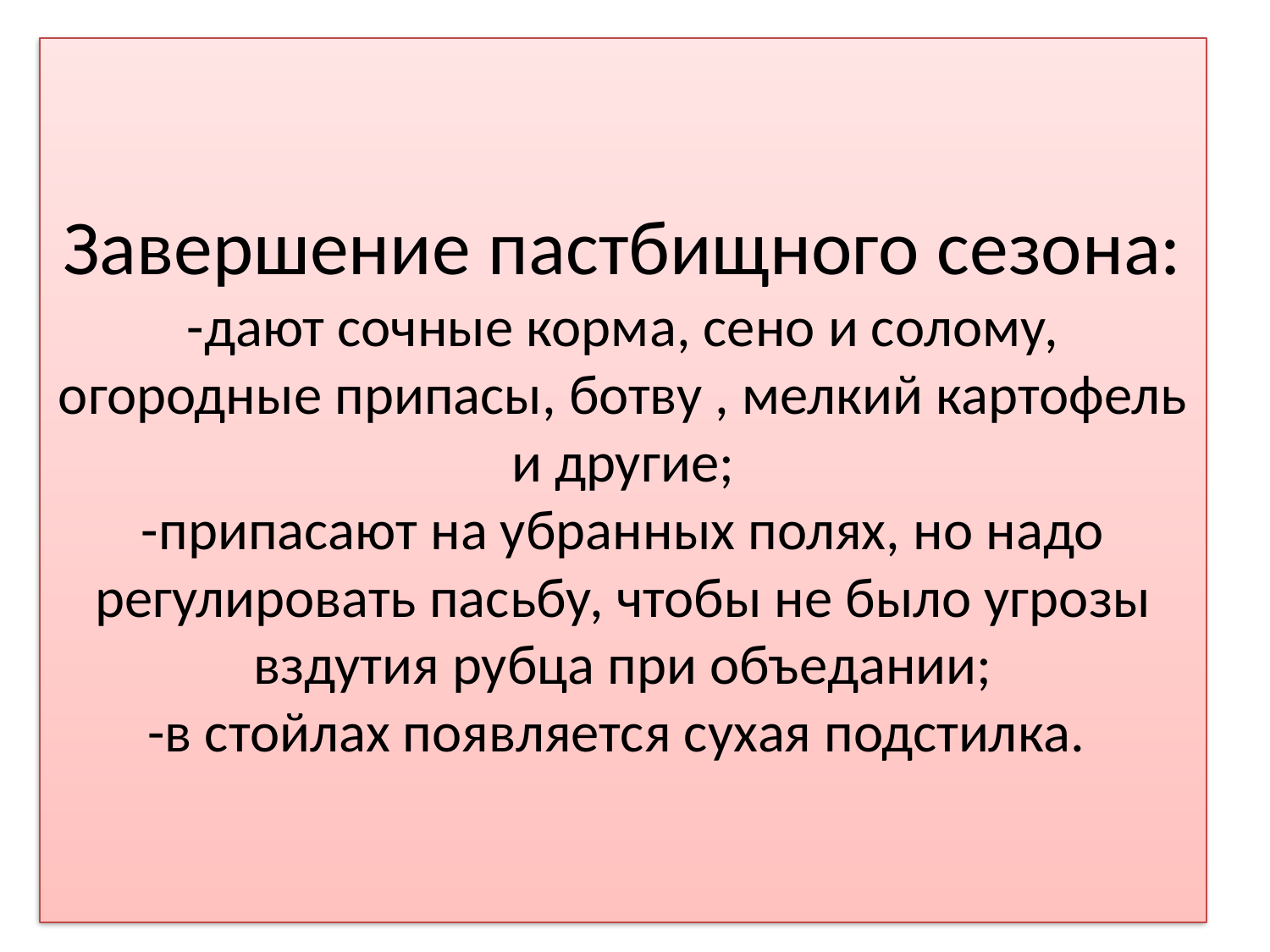

# Завершение пастбищного сезона: -дают сочные корма, сено и солому, огородные припасы, ботву , мелкий картофель и другие; -припасают на убранных полях, но надо регулировать пасьбу, чтобы не было угрозы вздутия рубца при объедании; -в стойлах появляется сухая подстилка.